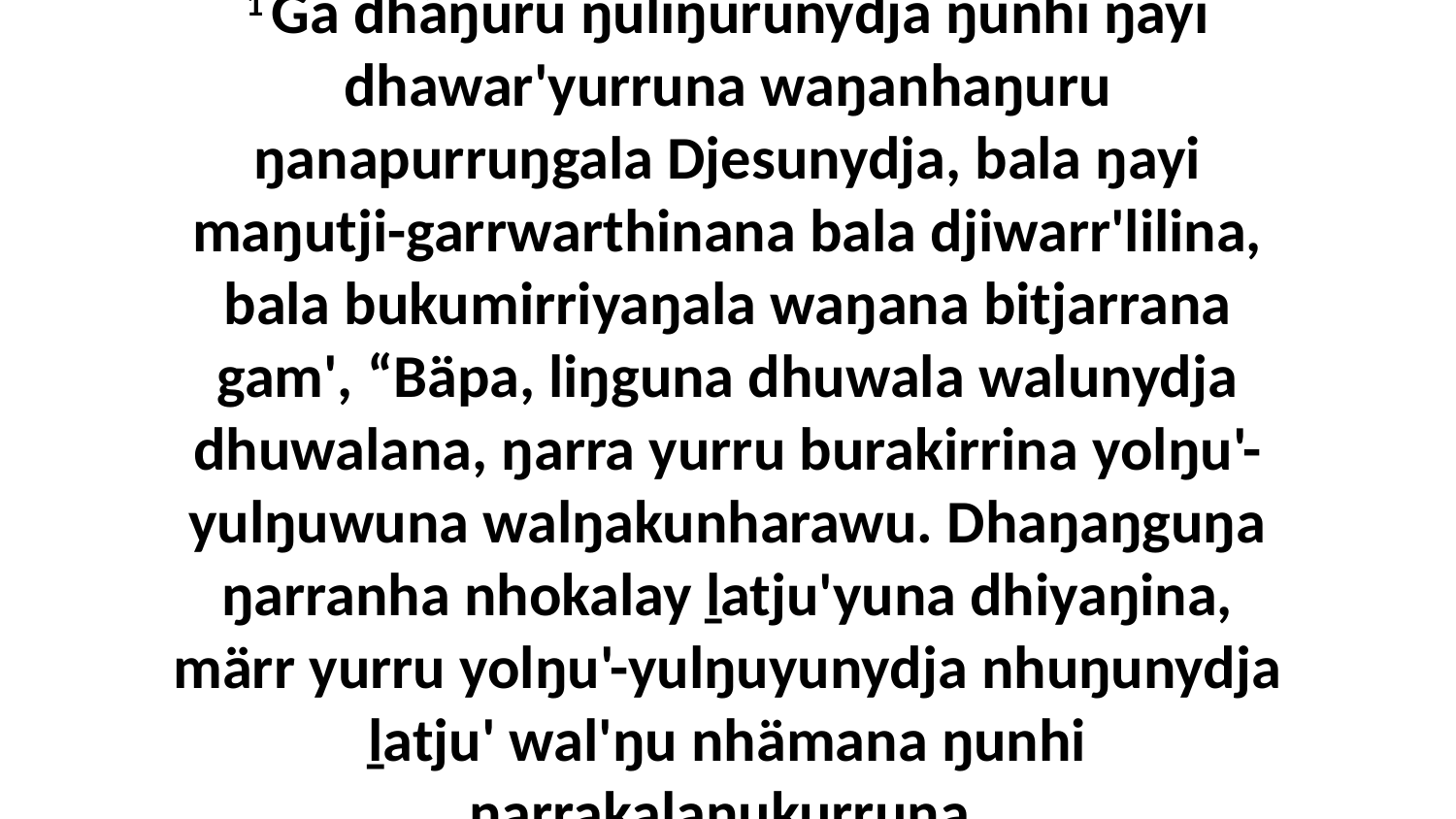

1 Ga dhäŋuru ŋuliŋurunydja ŋunhi ŋayi dhawar'yurruna waŋanhaŋuru ŋanapurruŋgala Djesunydja, bala ŋayi maŋutji-garrwarthinana bala djiwarr'lilina, bala bukumirriyaŋala waŋana bitjarrana gam', “Bäpa, liŋguna dhuwala walunydja dhuwalana, ŋarra yurru burakirrina yolŋu'-yulŋuwuna walŋakunharawu. Dhaŋaŋguŋa ŋarranha nhokalay ḻatju'yuna dhiyaŋina, märr yurru yolŋu'-yulŋuyunydja nhuŋunydja ḻatju' wal'ŋu nhämana ŋunhi ŋarrakalaŋukurruna.